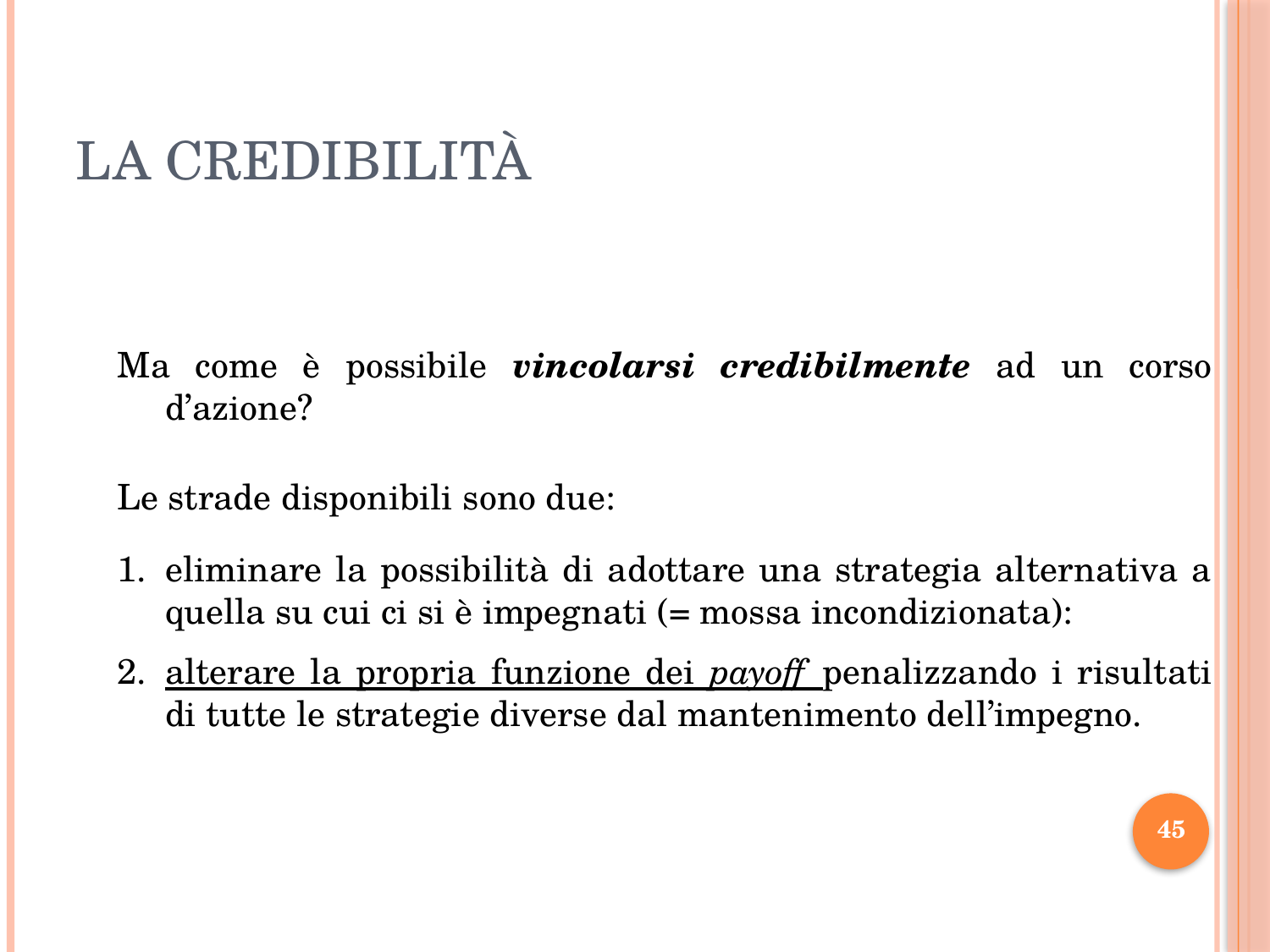

45
# La credibilità
Ma come è possibile vincolarsi credibilmente ad un corso d’azione?

Le strade disponibili sono due:

eliminare la possibilità di adottare una strategia alternativa a quella su cui ci si è impegnati (= mossa incondizionata):
alterare la propria funzione dei payoff penalizzando i risultati di tutte le strategie diverse dal mantenimento dell’impegno.